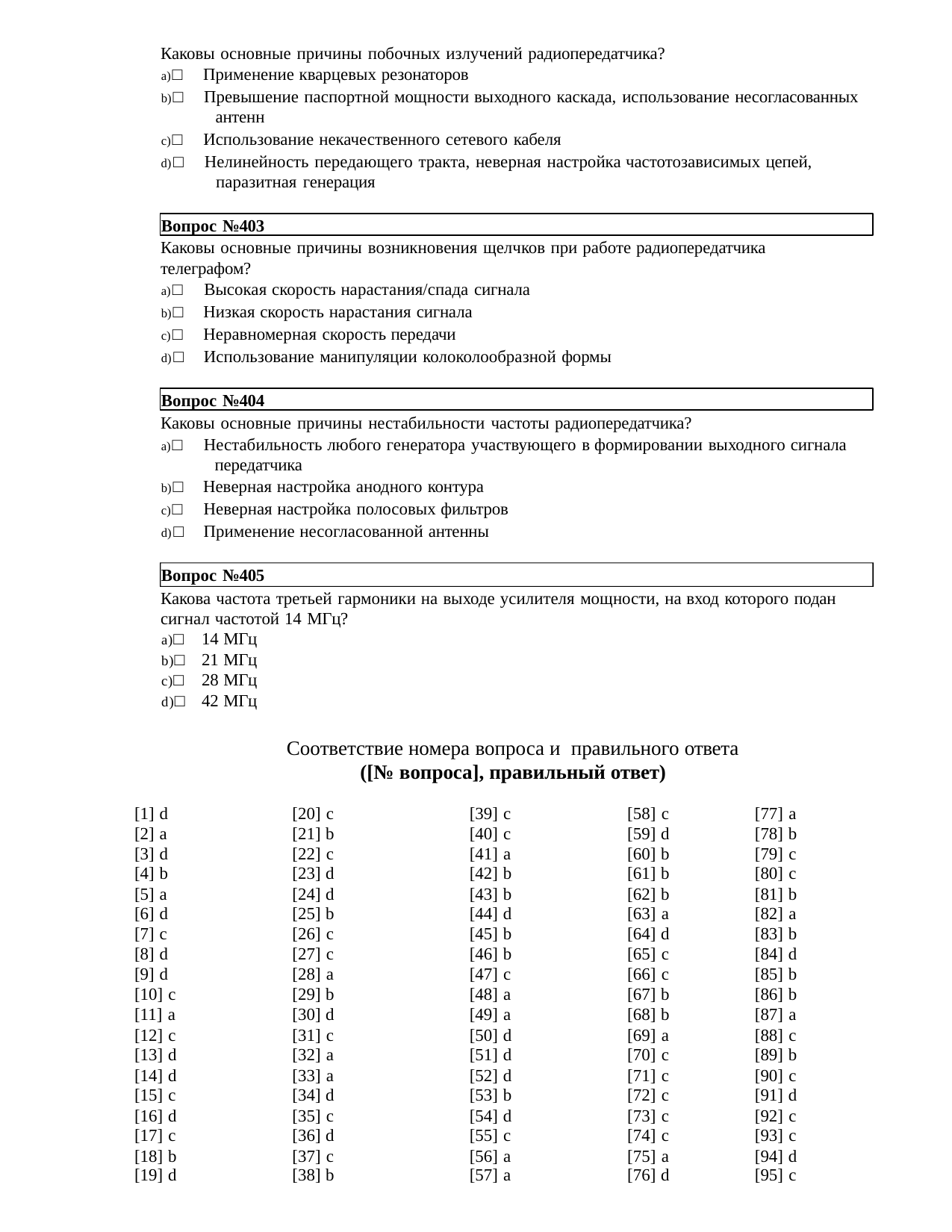

Каковы основные причины побочных излучений радиопередатчика?
□  Применение кварцевых резонаторов
□  Превышение паспортной мощности выходного каскада, использование несогласованных 	антенн
□  Использование некачественного сетевого кабеля
□  Нелинейность передающего тракта, неверная настройка частотозависимых цепей, 	паразитная генерация
Вопрос №403
Каковы основные причины возникновения щелчков при работе радиопередатчика телеграфом?
□  Высокая скорость нарастания/спада сигнала
□  Низкая скорость нарастания сигнала
□  Неравномерная скорость передачи
□  Использование манипуляции колоколообразной формы
Вопрос №404
Каковы основные причины нестабильности частоты радиопередатчика?
□  Нестабильность любого генератора участвующего в формировании выходного сигнала 	передатчика
□  Неверная настройка анодного контура
□  Неверная настройка полосовых фильтров
□  Применение несогласованной антенны

Вопрос №405
Какова частота третьей гармоники на выходе усилителя мощности, на вход которого подан сигнал частотой 14 МГц?

| a)□ b)□ c)□ d)□ | 14 МГц 21 МГц 28 МГц 42 МГц |  |  |
| --- | --- | --- | --- |
|  |  | Соответствие номера вопроса и правильного ответа |  |
|  |  | ([№ вопроса], правильный ответ) |  |
| [1] d |  | [20] c [39] c [58] c | [77] a |
| [2] a |  | [21] b [40] c [59] d | [78] b |
| [3] d |  | [22] c [41] a [60] b | [79] c |
| [4] b |  | [23] d [42] b [61] b | [80] c |
| [5] a |  | [24] d [43] b [62] b | [81] b |
| [6] d |  | [25] b [44] d [63] a | [82] a |
| [7] c |  | [26] c [45] b [64] d | [83] b |
| [8] d |  | [27] c [46] b [65] c | [84] d |
| [9] d |  | [28] a [47] c [66] c | [85] b |
| [10] c |  | [29] b [48] a [67] b | [86] b |
| [11] a |  | [30] d [49] a [68] b | [87] a |
| [12] c [13] d |  | [31] c [50] d [69] a [32] a [51] d [70] c | [88] c [89] b |
| [14] d [15] c |  | [33] a [52] d [71] c [34] d [53] b [72] c | [90] c [91] d |
| [16] d [17] c |  | [35] c [54] d [73] c [36] d [55] c [74] c | [92] c [93] c |
| [18] b [19] d |  | [37] c [56] a [75] a [38] b [57] a [76] d | [94] d [95] c |